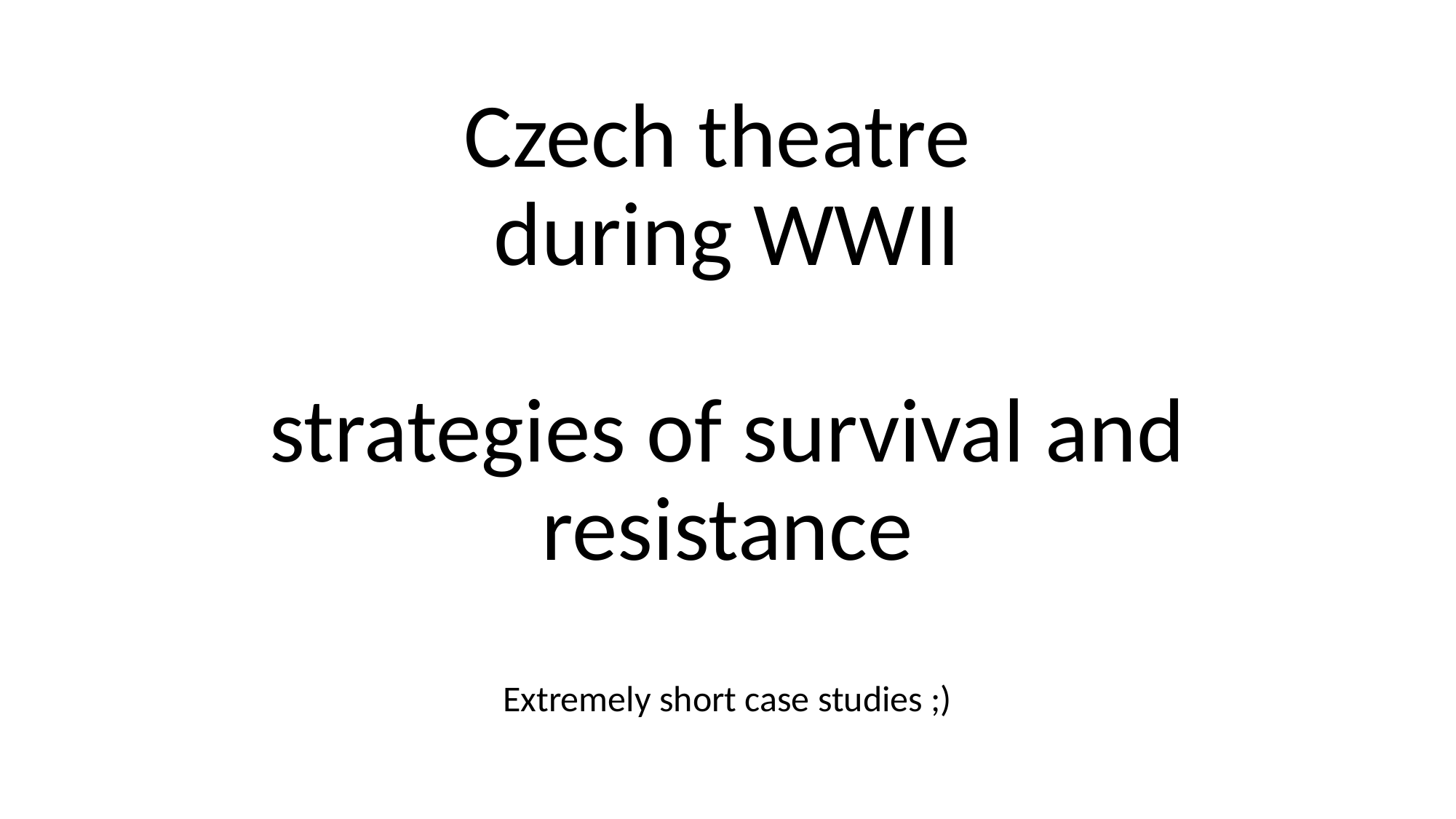

# Czech theatre during WWII strategies of survival and resistance
Extremely short case studies ;)